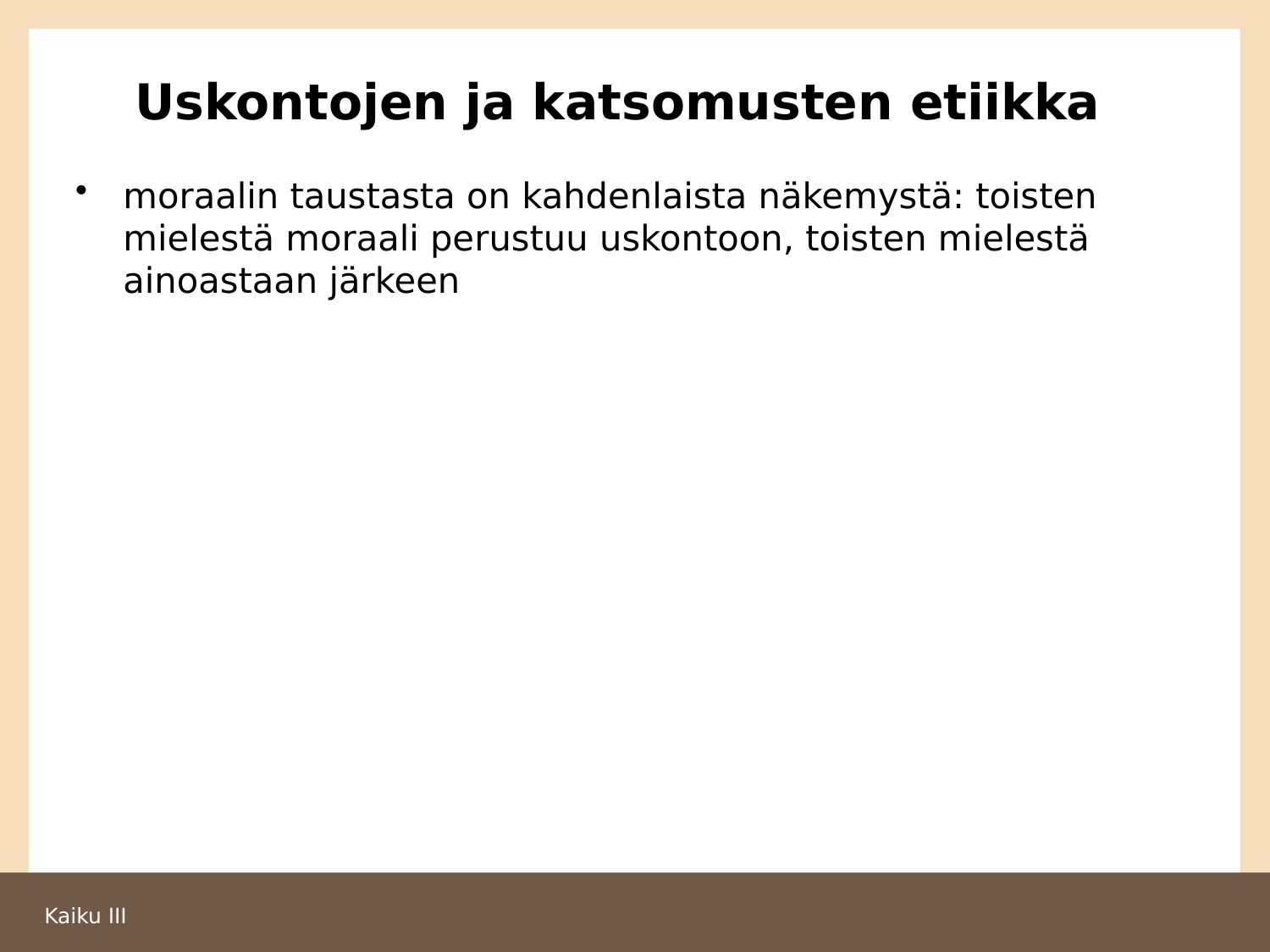

# Uskontojen ja katsomusten etiikka
moraalin taustasta on kahdenlaista näkemystä: toisten mielestä moraali perustuu uskontoon, toisten mielestä ainoastaan järkeen